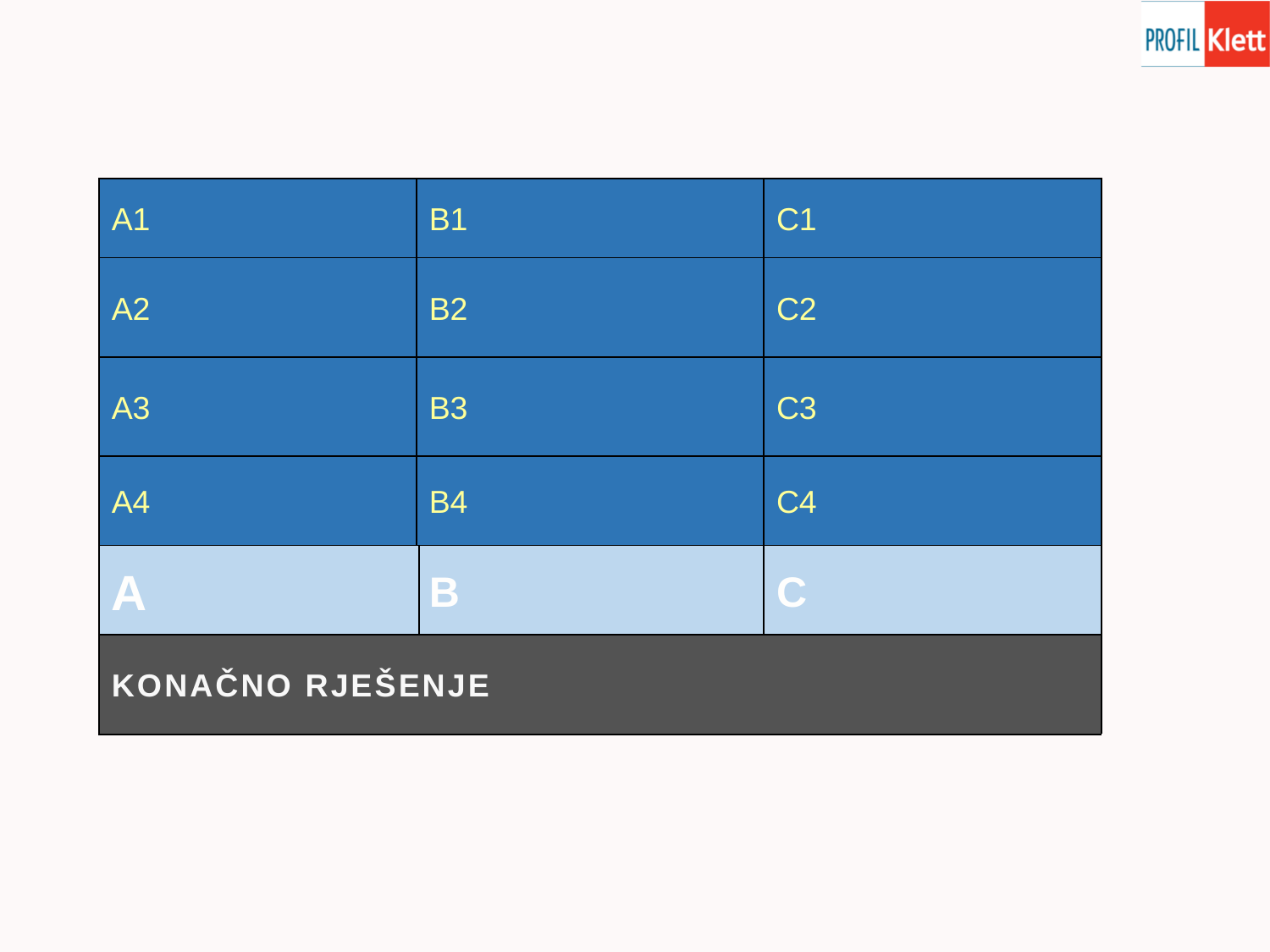

| 5 OBROKA | SPAVANJE | TUŠIRANJE |
| --- | --- | --- |
| RAZNOLIKA | IGRA | PRANJE TIJELA |
| VOĆE I POVRĆE | ČITANJE | PRANJE ZUBI |
| ZDRAVA | ŠETNJA | PRANJE RUKU |
| PREHRANA | ODMOR | OSOBNA HIGIJENA |
| ZDRAVLJE |  |  |
A1
B1
C1
A2
B2
C2
A3
B3
C3
A4
B4
C4
A
B
C
KONAČNO RJEŠENJE